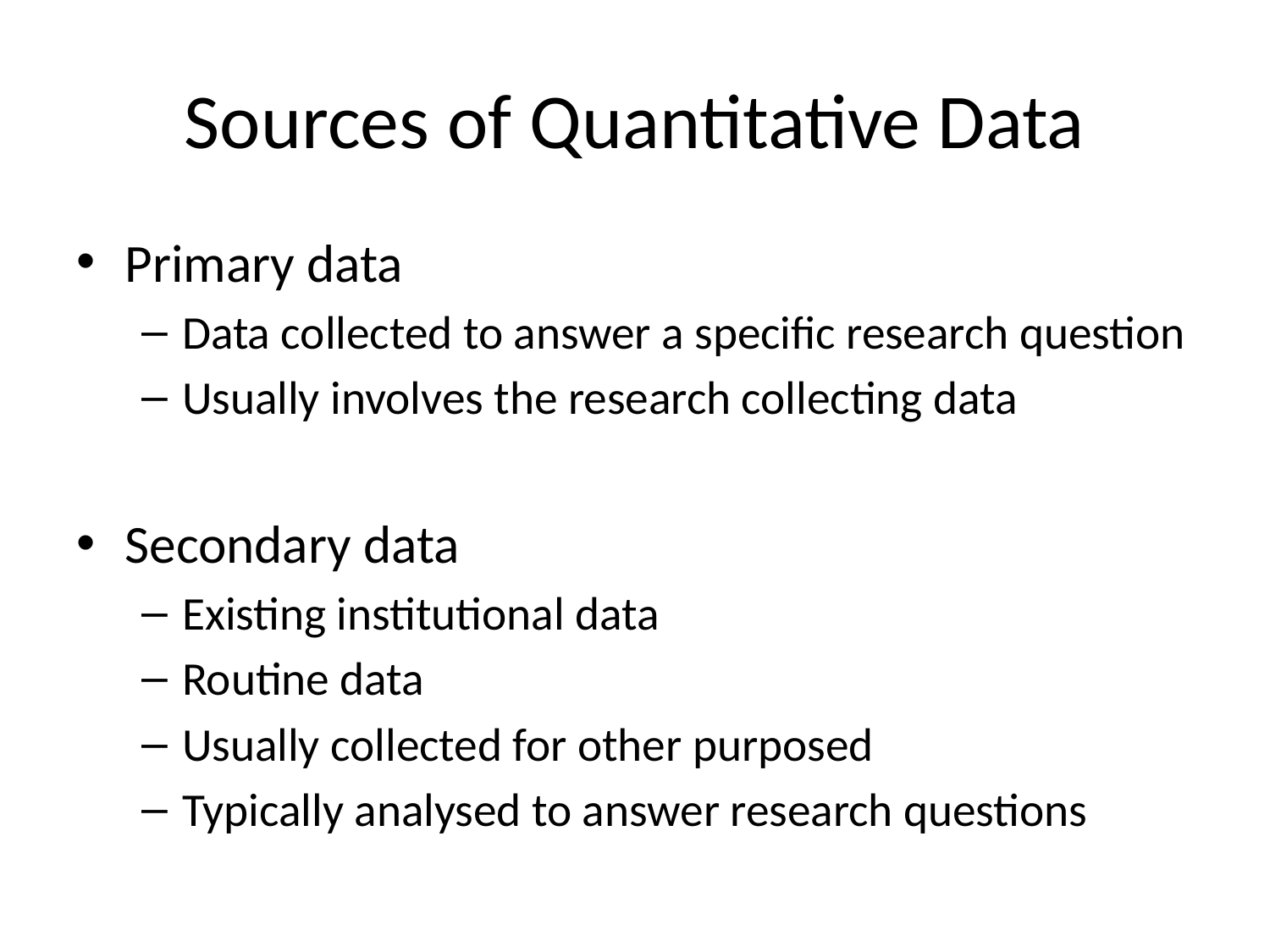

# Sources of Quantitative Data
Primary data
Data collected to answer a specific research question
Usually involves the research collecting data

Secondary data
Existing institutional data
Routine data
Usually collected for other purposed
Typically analysed to answer research questions